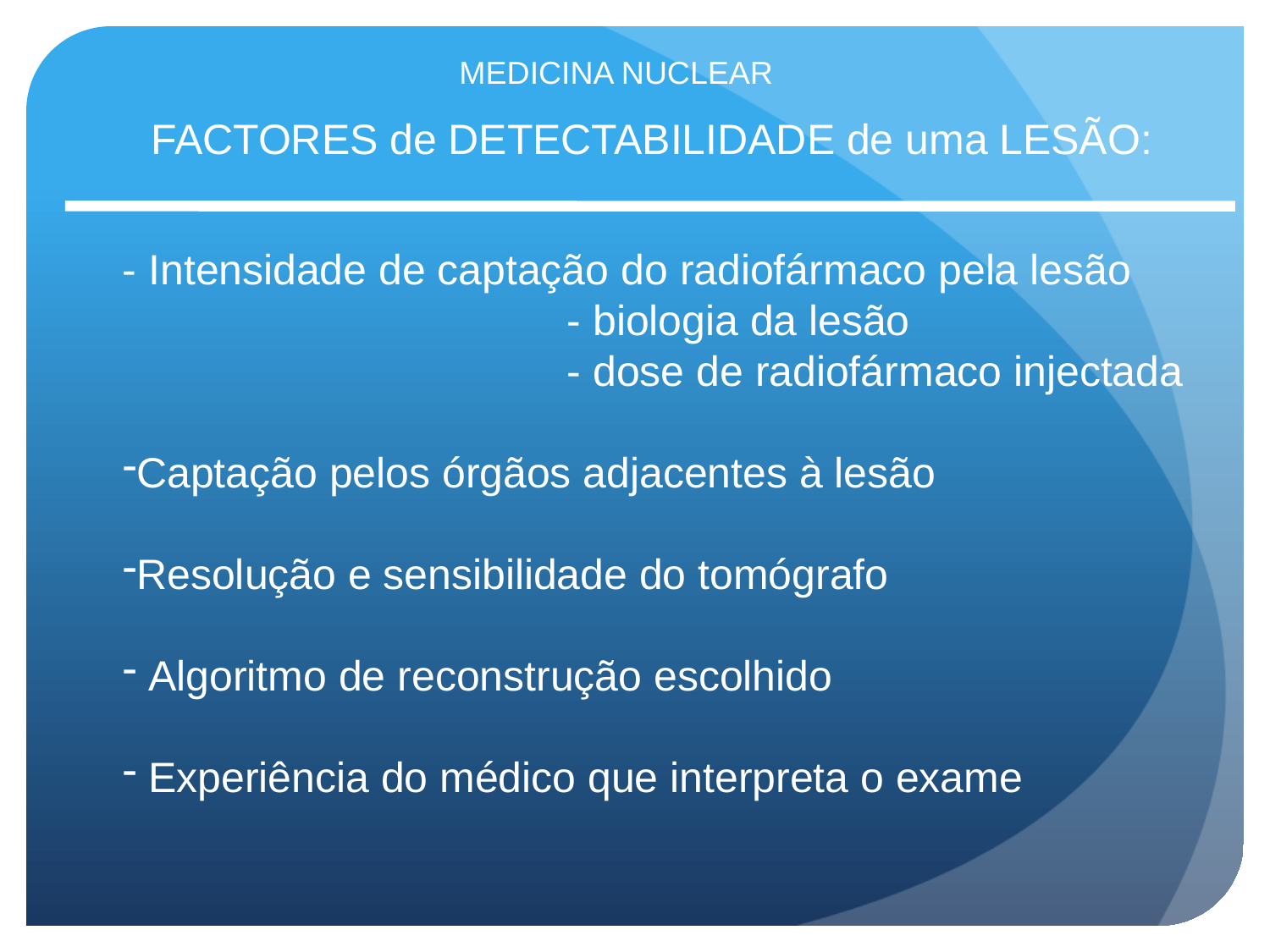

MEDICINA NUCLEAR
FACTORES de DETECTABILIDADE de uma LESÃO:

- Intensidade de captação do radiofármaco pela lesão
		- biologia da lesão
		- dose de radiofármaco injectada

Captação pelos órgãos adjacentes à lesão

Resolução e sensibilidade do tomógrafo

 Algoritmo de reconstrução escolhido

 Experiência do médico que interpreta o exame